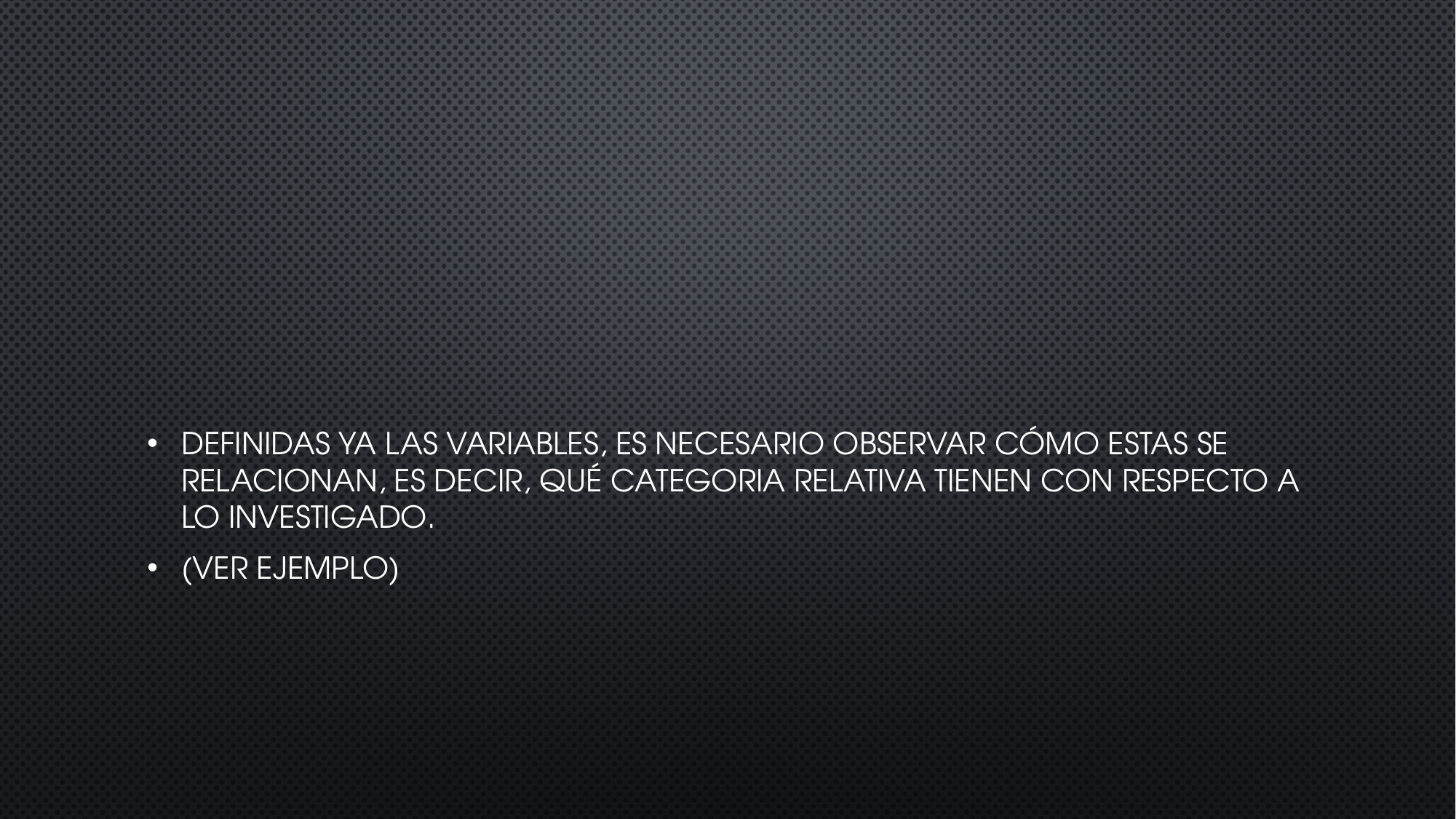

#
Definidas ya las variables, es necesario observar cómo estas se relacionan, es decir, qué CATEGORIA relativa tienen con respecto a lo investigado.
(ver ejemplo)